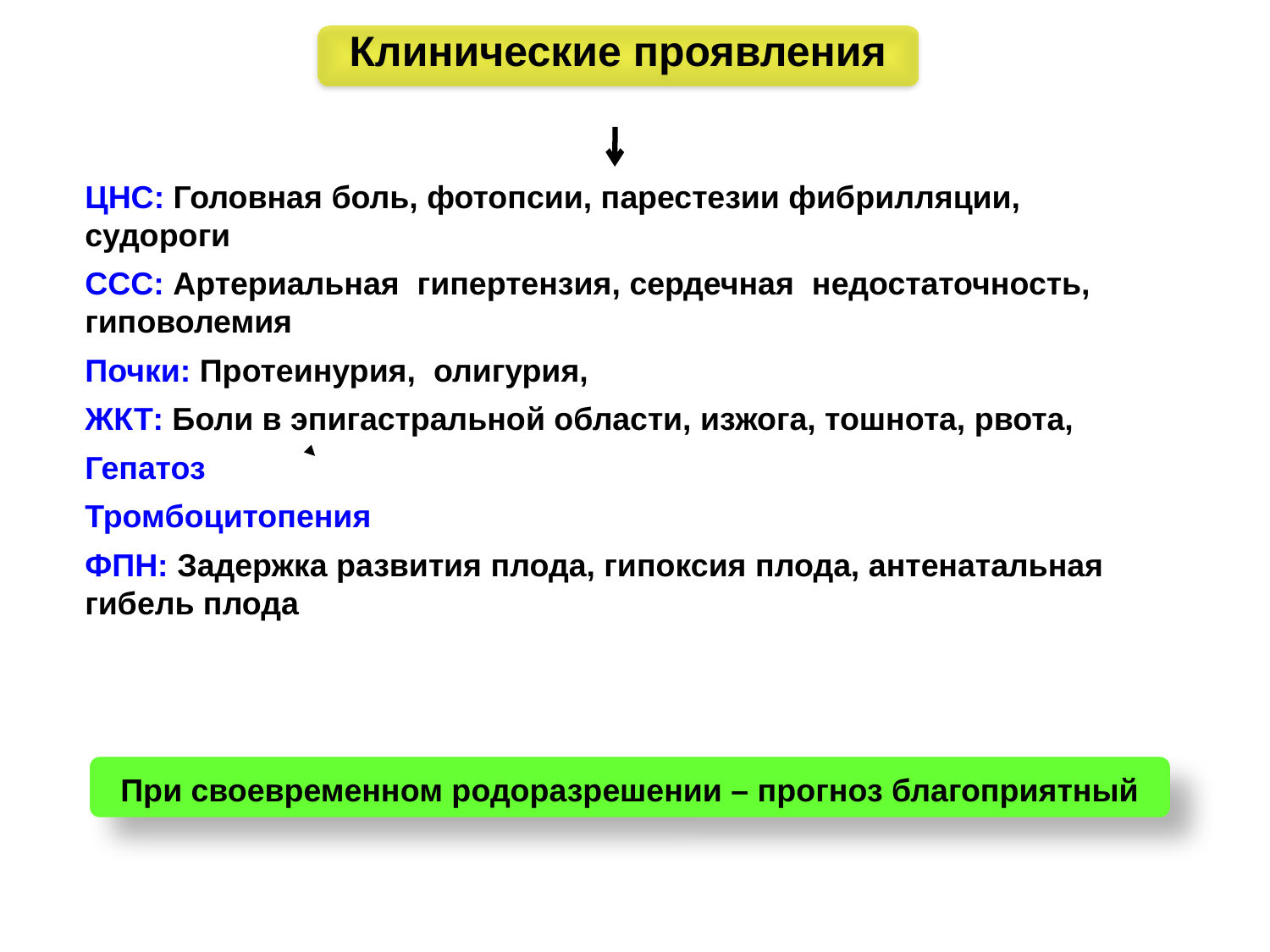

Клинические проявления

ЦНС: Головная боль, фотопсии, парестезии фибрилляции, судороги
ССС: Артериальная  гипертензия, сердечная  недостаточность,  гиповолемия
Почки: Протеинурия,  олигурия,
ЖКТ: Боли в эпигастральной области, изжога, тошнота, рвота,
Гепатоз
Тромбоцитопения
ФПН: Задержка развития плода, гипоксия плода, антенатальная гибель плода

При своевременном родоразрешении – прогноз благоприятный